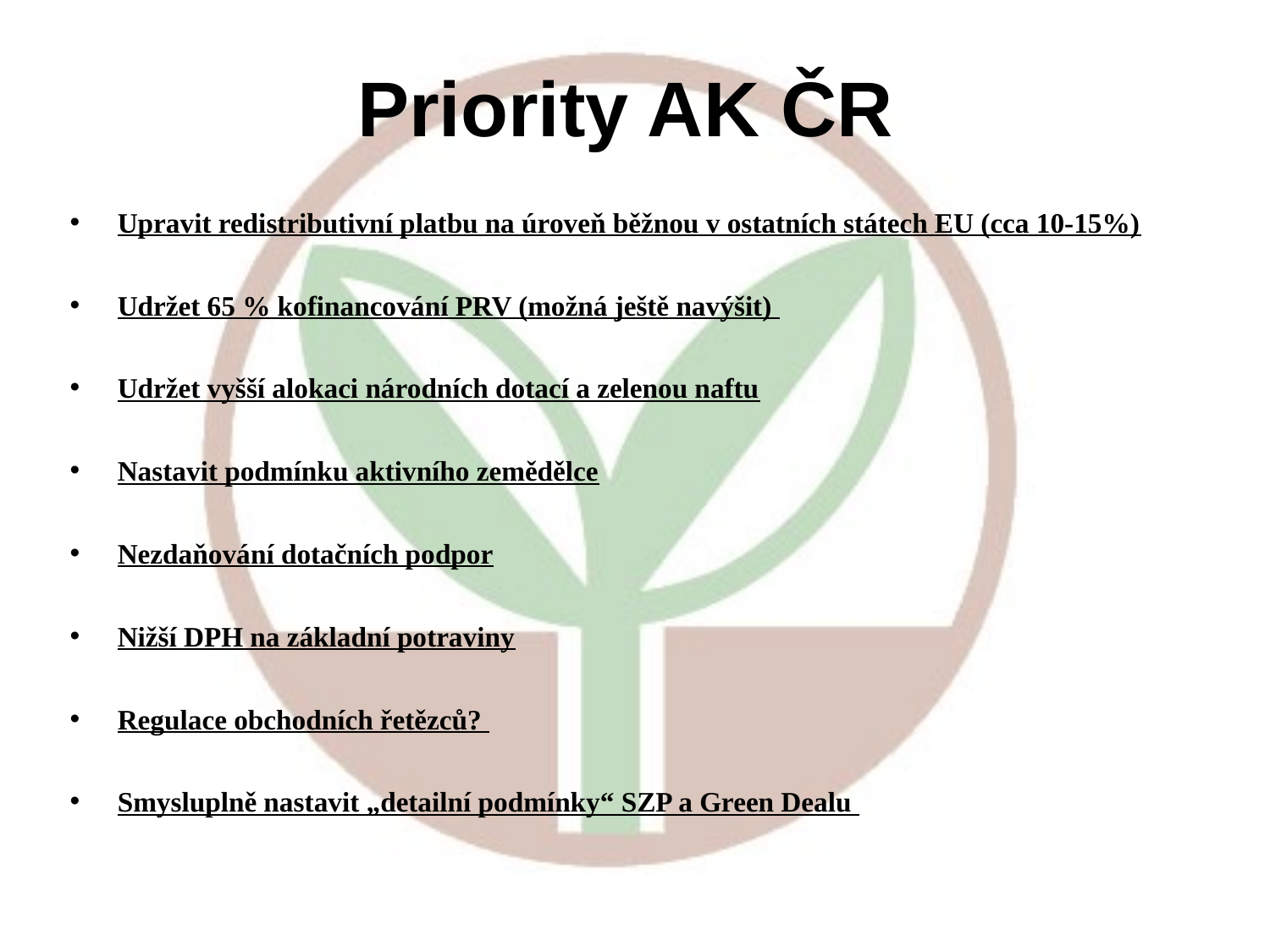

Priority AK ČR
Upravit redistributivní platbu na úroveň běžnou v ostatních státech EU (cca 10-15%)

Udržet 65 % kofinancování PRV (možná ještě navýšit)

Udržet vyšší alokaci národních dotací a zelenou naftu

Nastavit podmínku aktivního zemědělce

Nezdaňování dotačních podpor

Nižší DPH na základní potraviny

Regulace obchodních řetězců?

Smysluplně nastavit „detailní podmínky“ SZP a Green Dealu